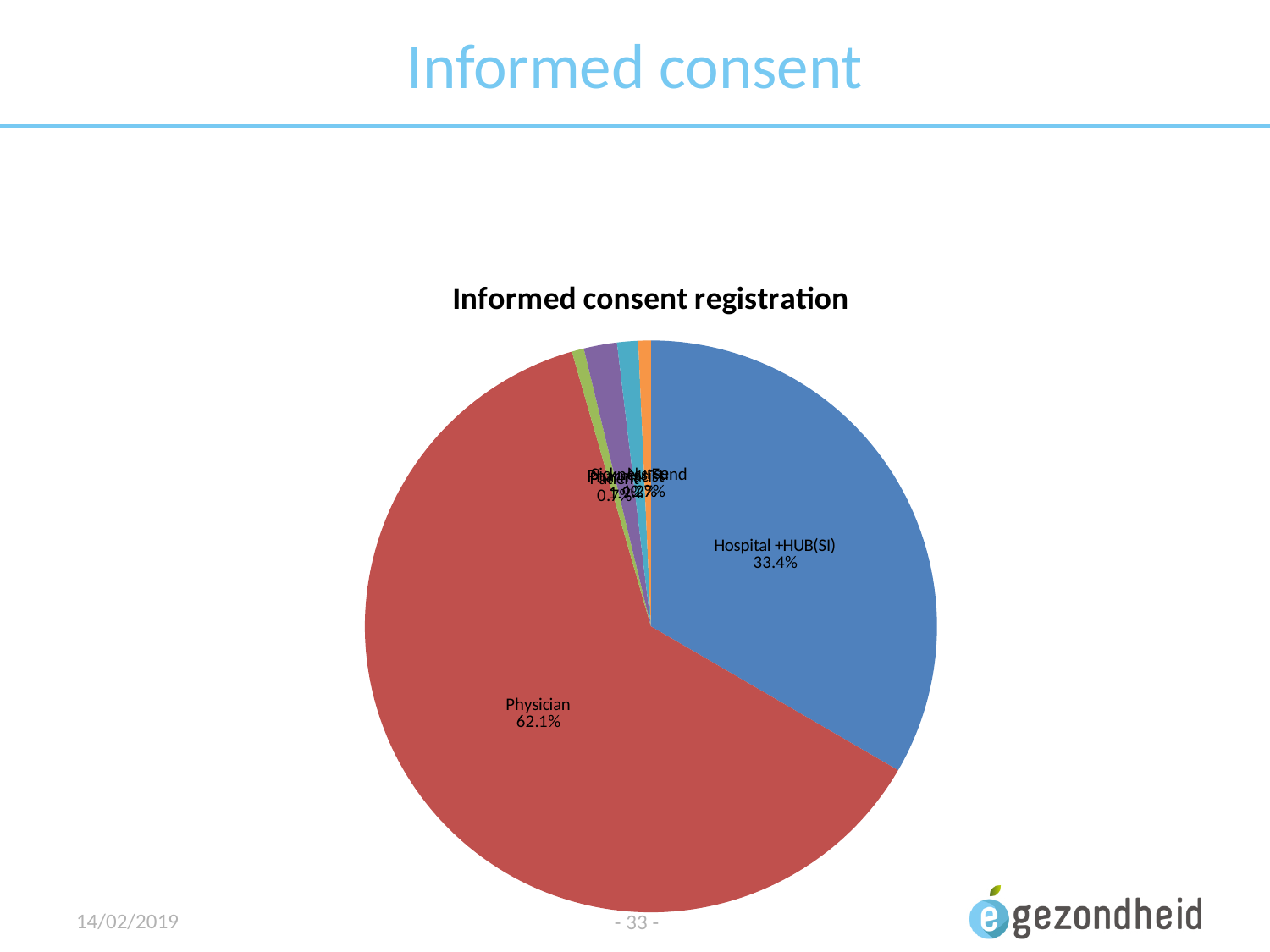

# Informed consent

[unsupported chart]

14/02/2019
- 33 -